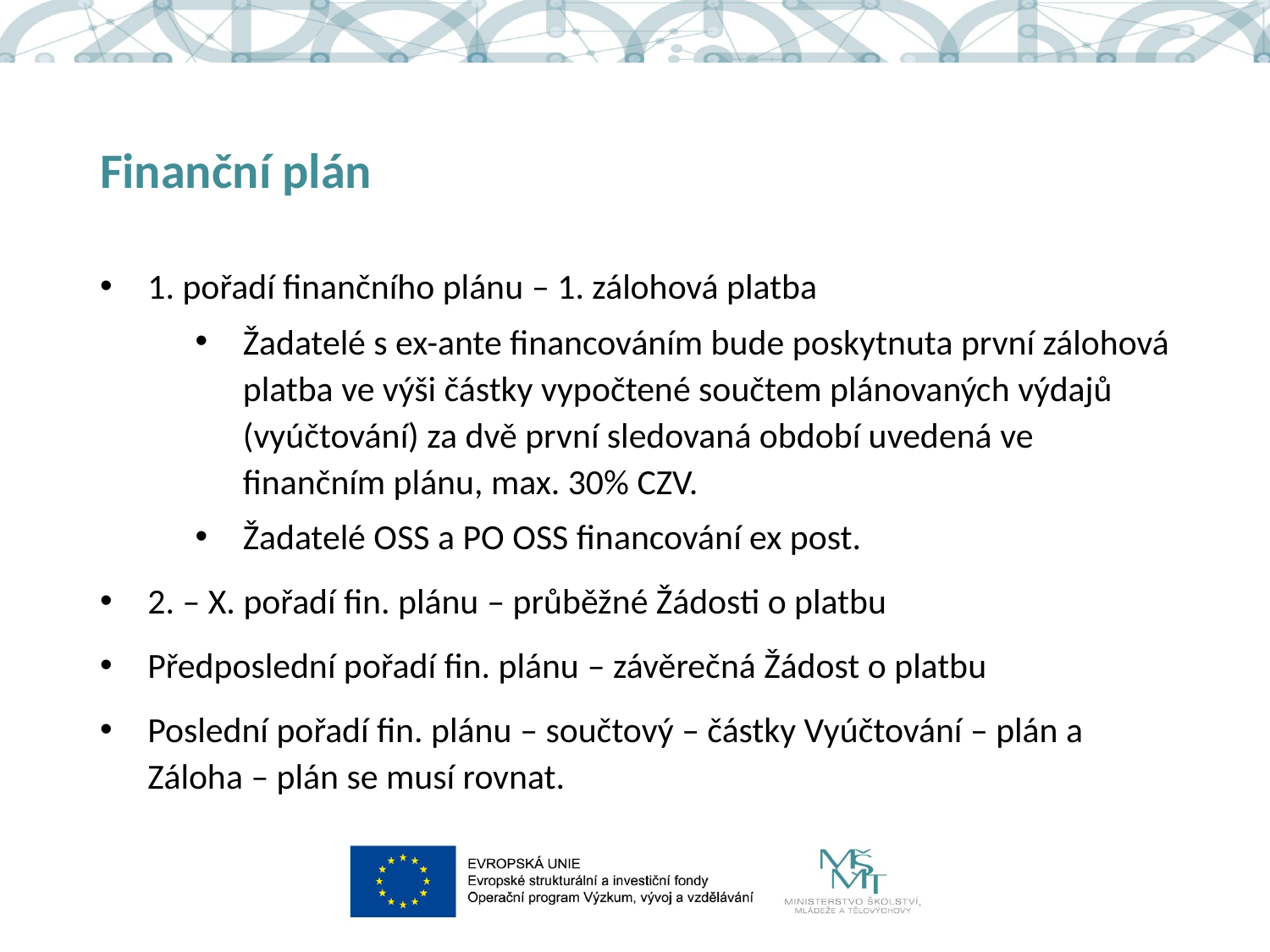

# Finanční plán
1. pořadí finančního plánu – 1. zálohová platba
Žadatelé s ex-ante financováním bude poskytnuta první zálohová platba ve výši částky vypočtené součtem plánovaných výdajů (vyúčtování) za dvě první sledovaná období uvedená ve finančním plánu, max. 30% CZV.
Žadatelé OSS a PO OSS financování ex post.
2. – X. pořadí fin. plánu – průběžné Žádosti o platbu
Předposlední pořadí fin. plánu – závěrečná Žádost o platbu
Poslední pořadí fin. plánu – součtový – částky Vyúčtování – plán a Záloha – plán se musí rovnat.